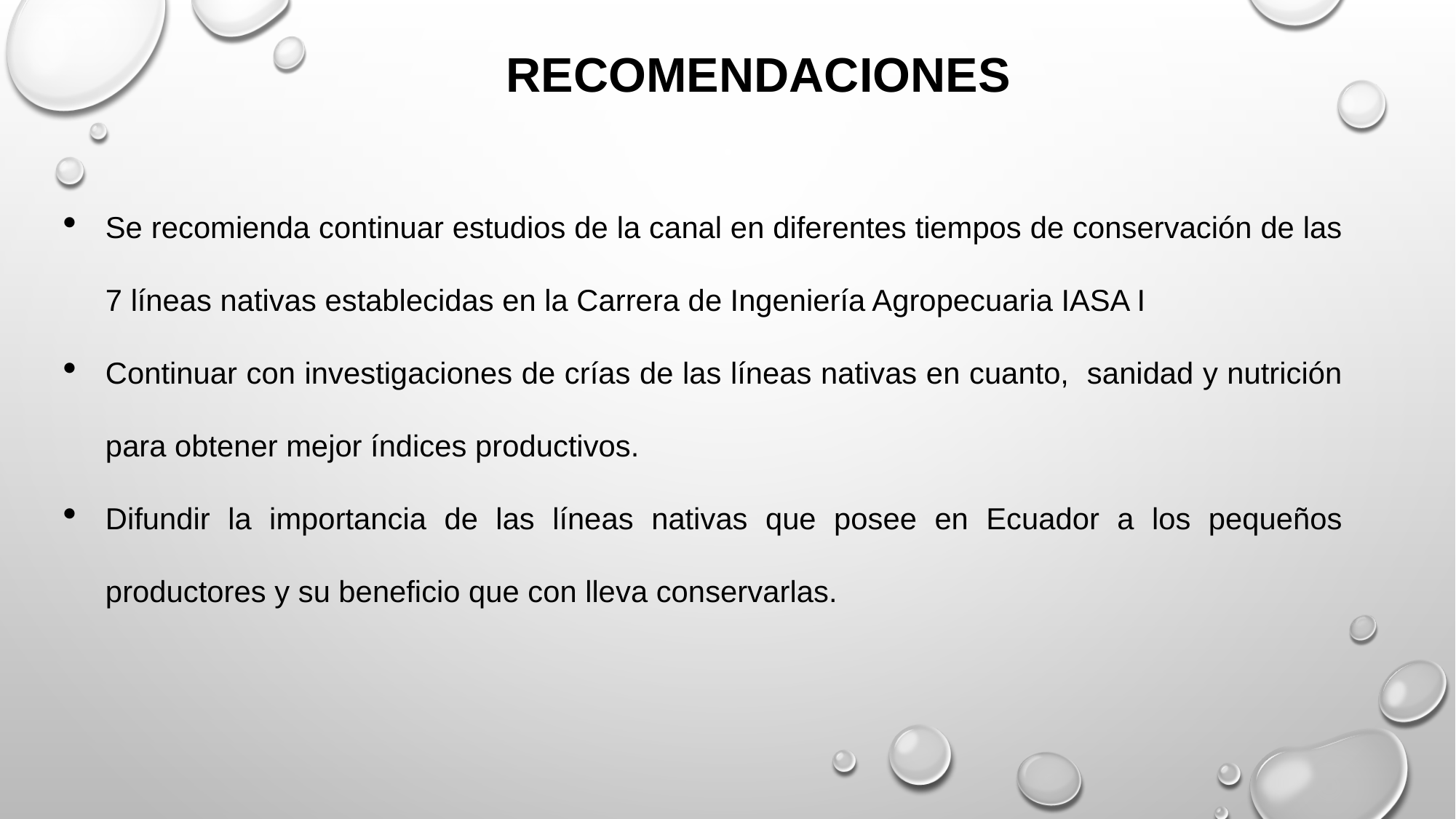

RECOMENDACIONES
Se recomienda continuar estudios de la canal en diferentes tiempos de conservación de las 7 líneas nativas establecidas en la Carrera de Ingeniería Agropecuaria IASA I
Continuar con investigaciones de crías de las líneas nativas en cuanto,  sanidad y nutrición para obtener mejor índices productivos.
Difundir la importancia de las líneas nativas que posee en Ecuador a los pequeños productores y su beneficio que con lleva conservarlas.